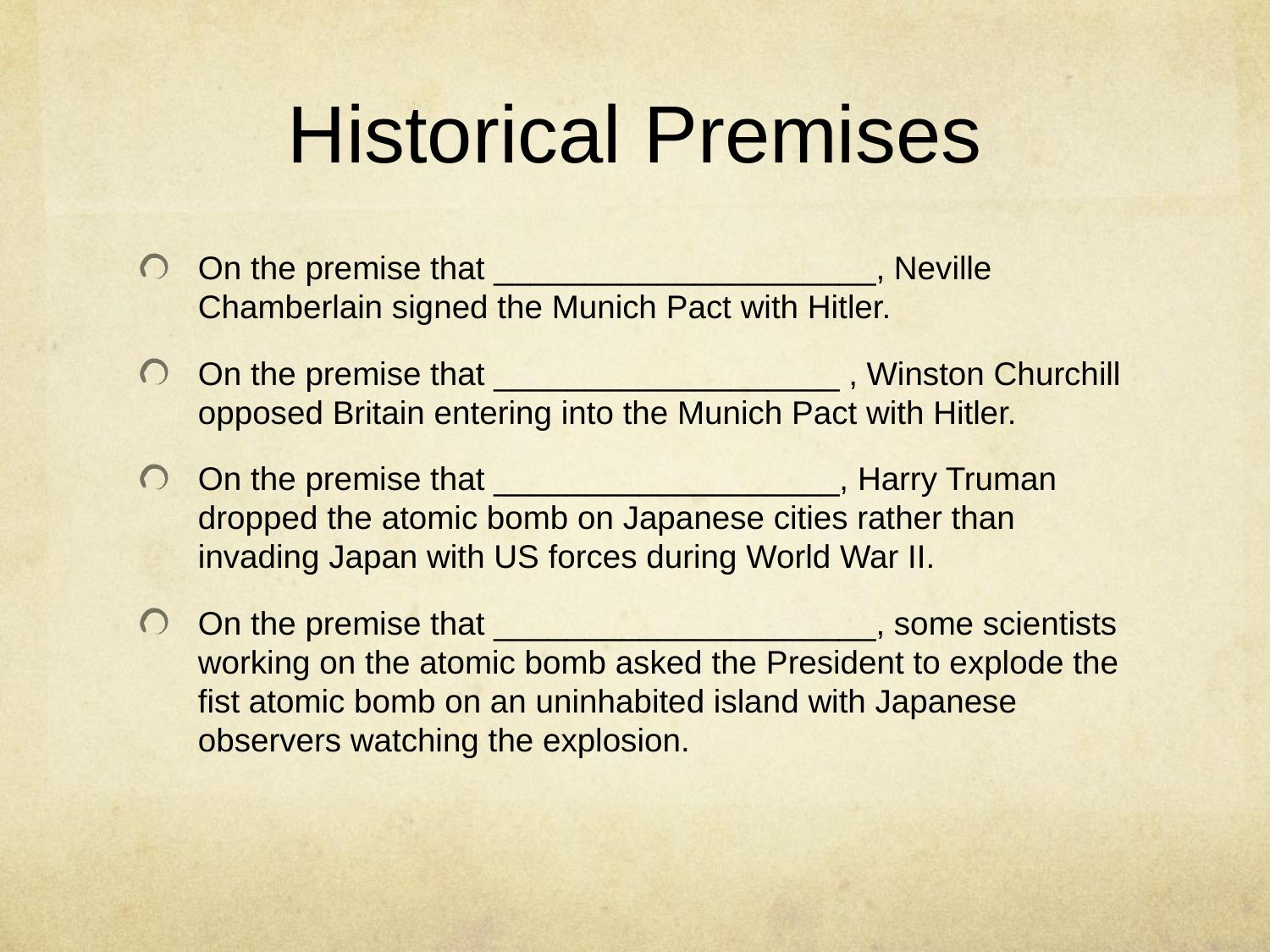

# Historical Premises
On the premise that _____________________, Neville Chamberlain signed the Munich Pact with Hitler.
On the premise that ___________________ , Winston Churchill opposed Britain entering into the Munich Pact with Hitler.
On the premise that ___________________, Harry Truman dropped the atomic bomb on Japanese cities rather than invading Japan with US forces during World War II.
On the premise that _____________________, some scientists working on the atomic bomb asked the President to explode the fist atomic bomb on an uninhabited island with Japanese observers watching the explosion.